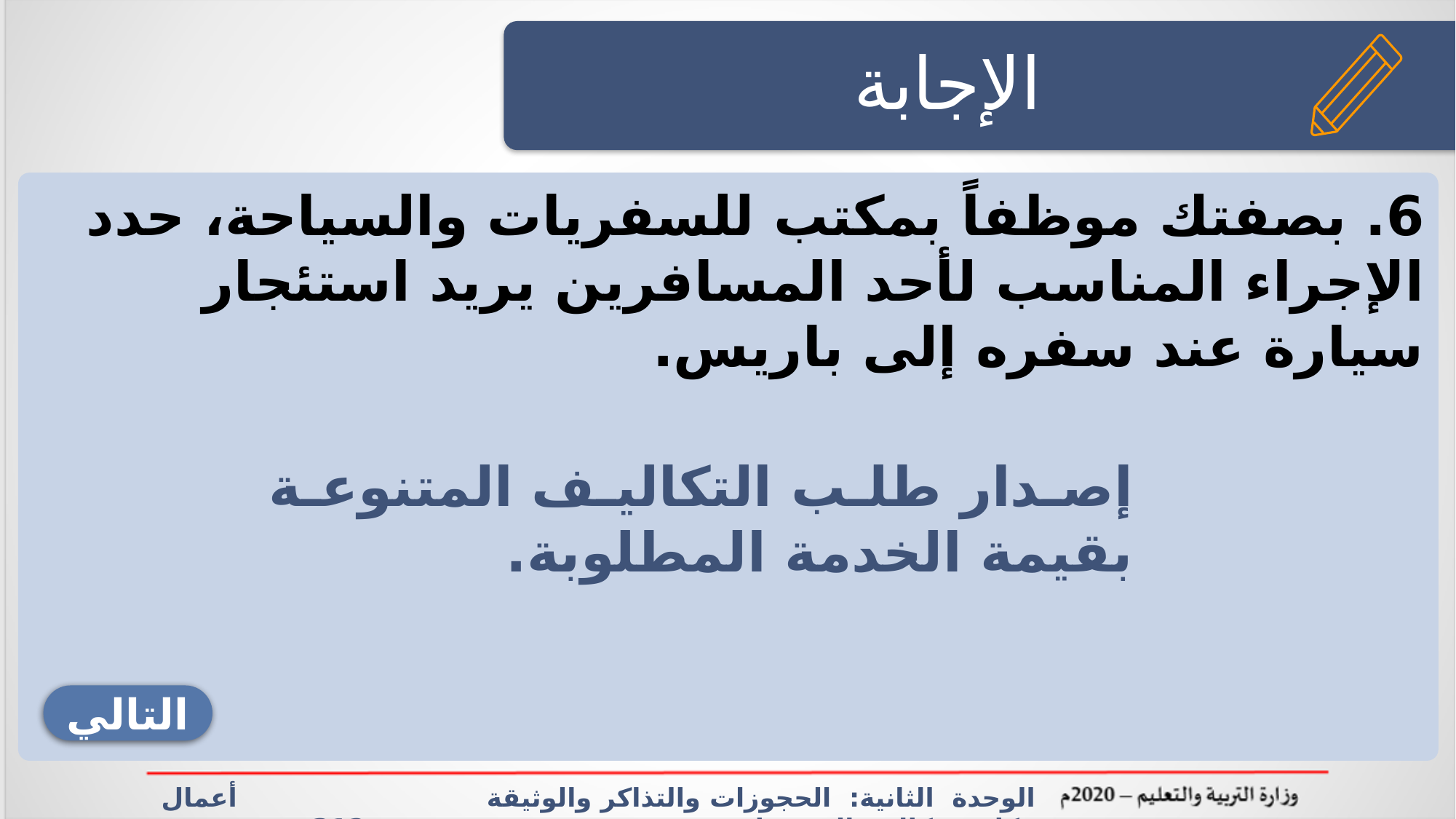

الإجابة

6. بصفتك موظفاً بمكتب للسفريات والسياحة، حدد الإجراء المناسب لأحد المسافرين يريد استئجار سيارة عند سفره إلى باريس.

إصدار طلب التكاليف المتنوعة بقيمة الخدمة المطلوبة.
التالي
الوحدة  الثانية:  الحجوزات والتذاكر والوثيقة                            أعمال مكاتب وكالات السفريات                                 سفر 312